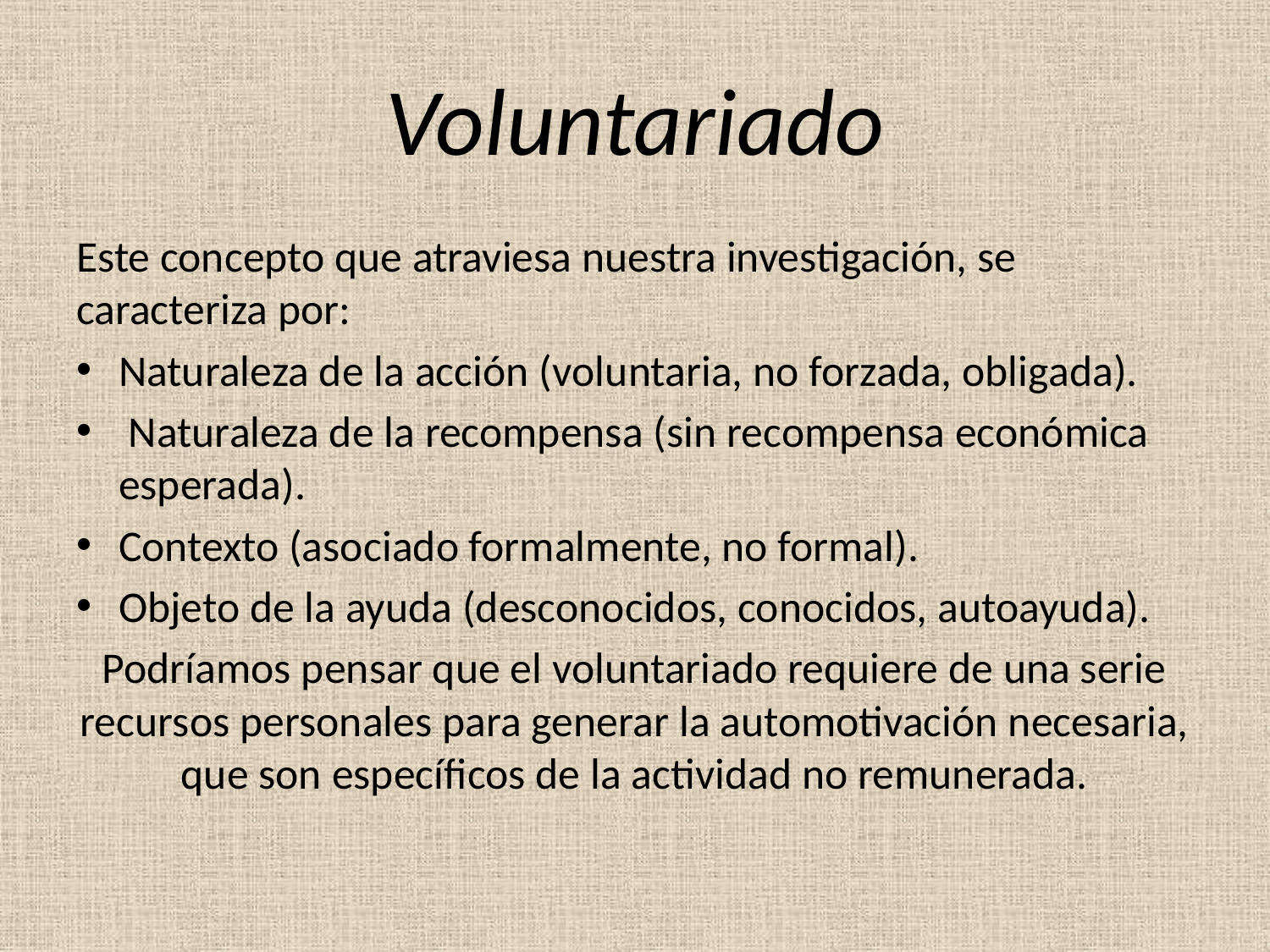

# Voluntariado
Este concepto que atraviesa nuestra investigación, se caracteriza por:
Naturaleza de la acción (voluntaria, no forzada, obligada).
 Naturaleza de la recompensa (sin recompensa económica esperada).
Contexto (asociado formalmente, no formal).
Objeto de la ayuda (desconocidos, conocidos, autoayuda).
Podríamos pensar que el voluntariado requiere de una serie recursos personales para generar la automotivación necesaria, que son específicos de la actividad no remunerada.